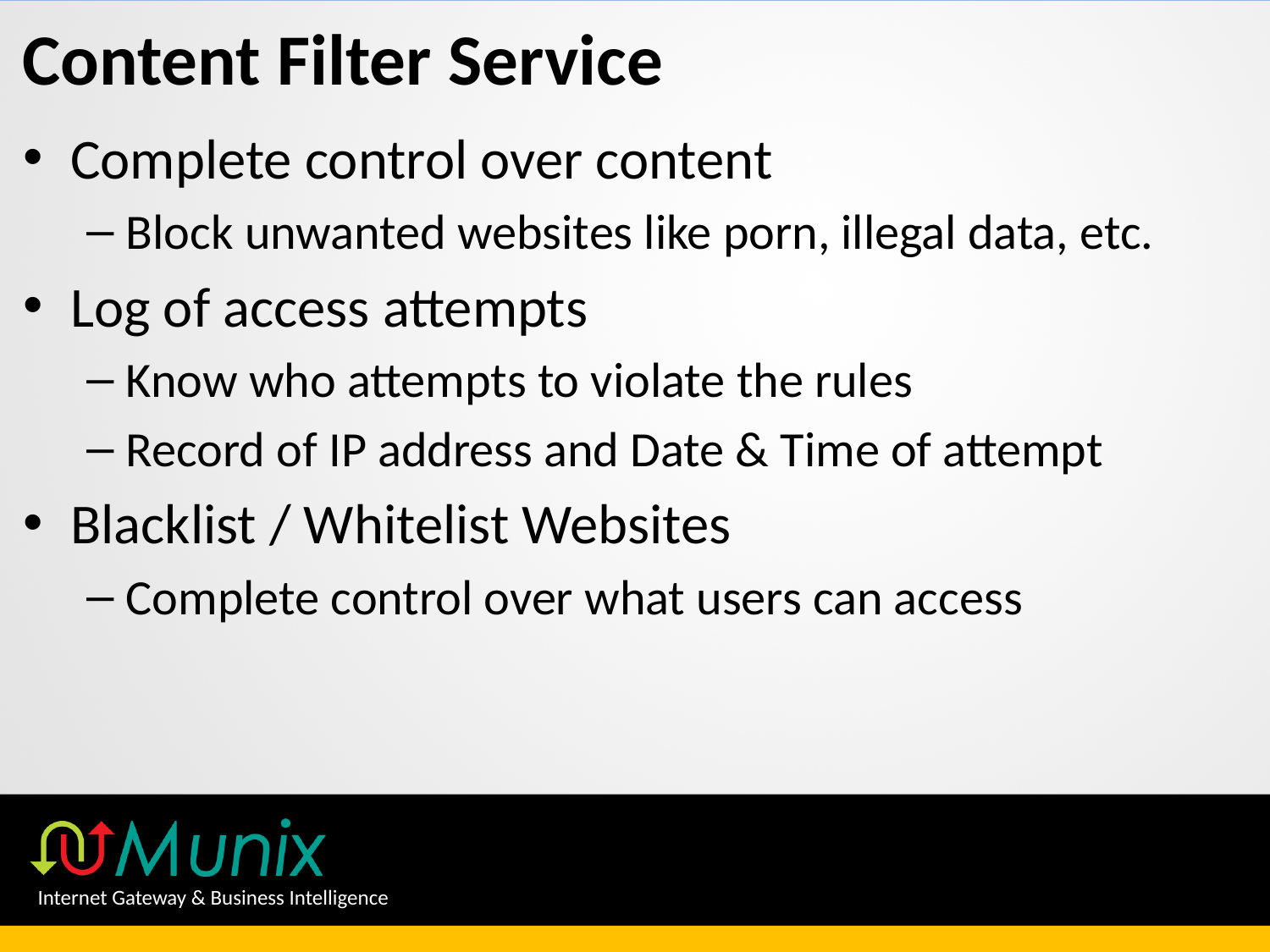

# Content Filter Service
Complete control over content
Block unwanted websites like porn, illegal data, etc.
Log of access attempts
Know who attempts to violate the rules
Record of IP address and Date & Time of attempt
Blacklist / Whitelist Websites
Complete control over what users can access